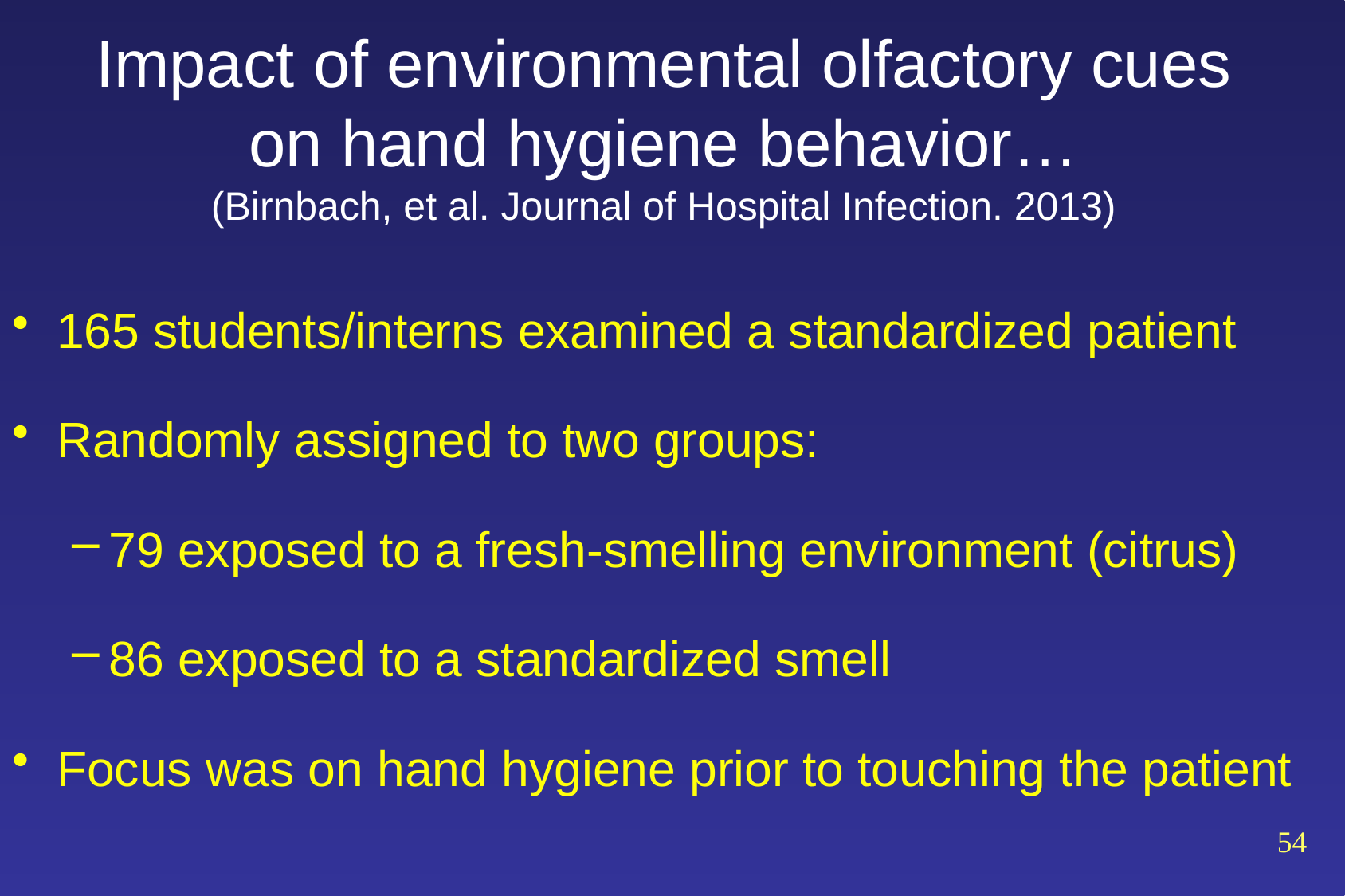

# Impact of environmental olfactory cues on hand hygiene behavior… (Birnbach, et al. Journal of Hospital Infection. 2013)
165 students/interns examined a standardized patient
Randomly assigned to two groups:
79 exposed to a fresh-smelling environment (citrus)
86 exposed to a standardized smell
Focus was on hand hygiene prior to touching the patient
54